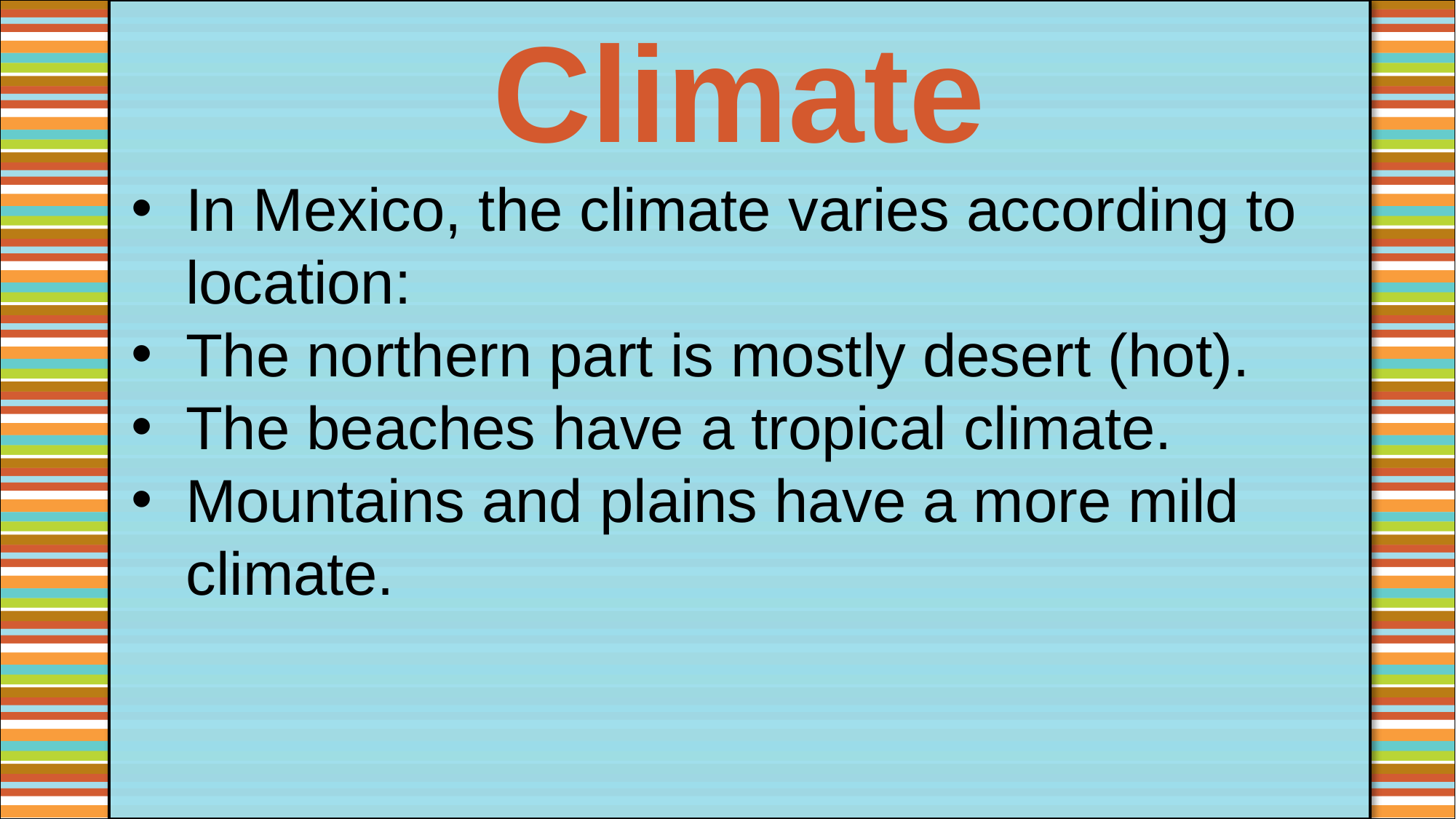

Climate
#
In Mexico, the climate varies according to location:
The northern part is mostly desert (hot).
The beaches have a tropical climate.
Mountains and plains have a more mild climate.